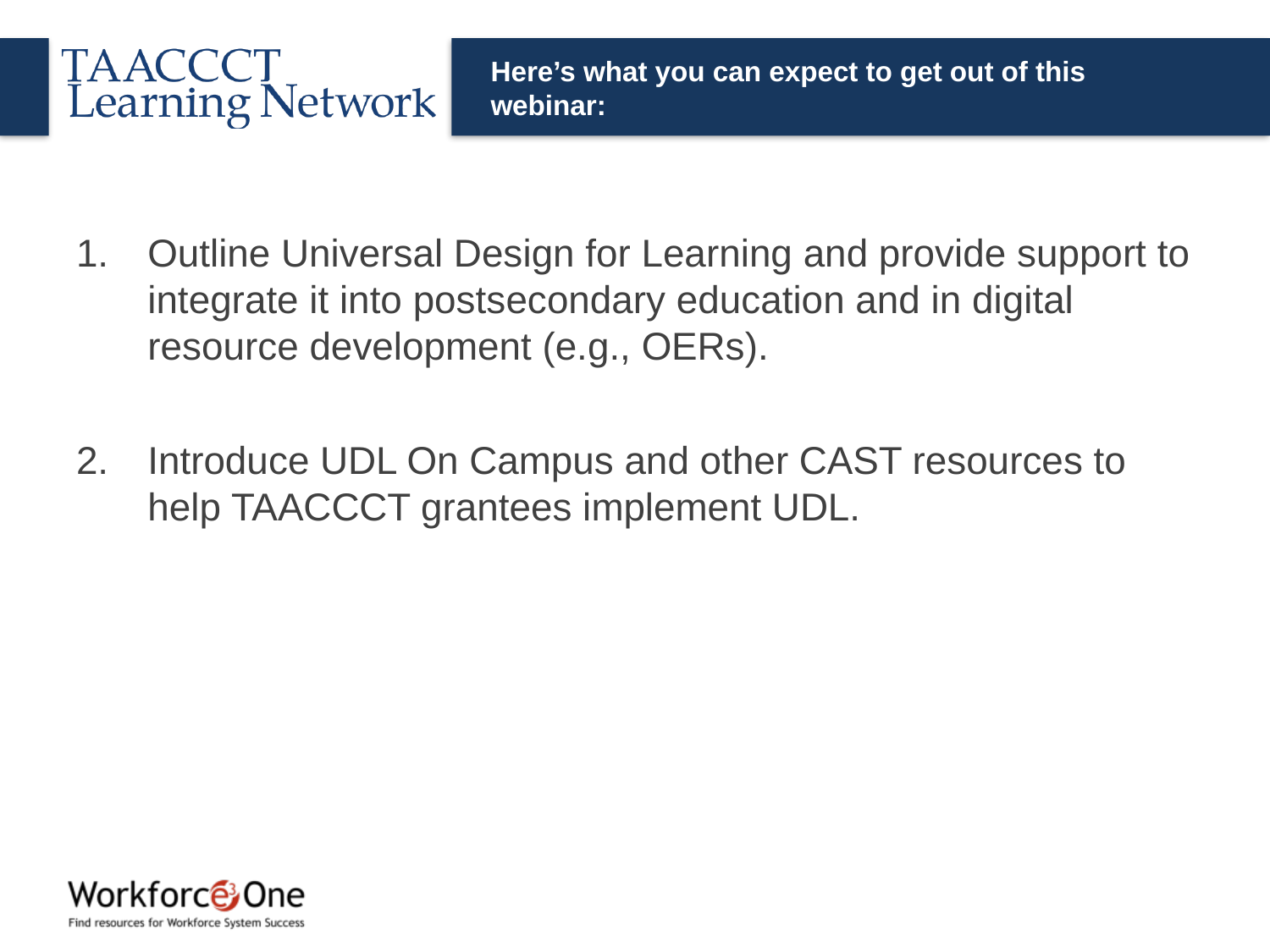

# Here’s what you can expect to get out of this webinar:
Outline Universal Design for Learning and provide support to integrate it into postsecondary education and in digital resource development (e.g., OERs).

Introduce UDL On Campus and other CAST resources to help TAACCCT grantees implement UDL.